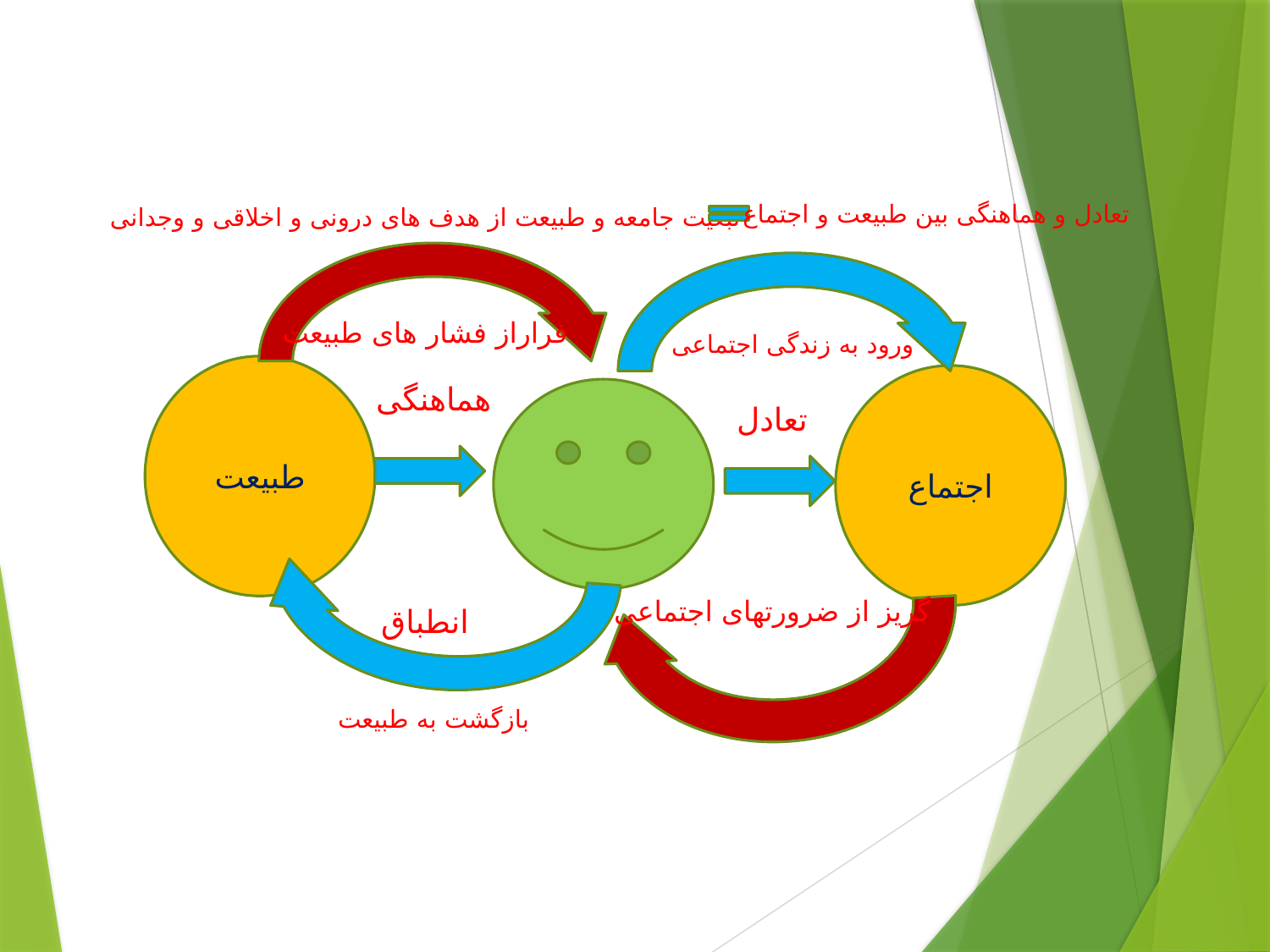

تعادل و هماهنگی بین طبیعت و اجتماع
تبعیت جامعه و طبیعت از هدف های درونی و اخلاقی و وجدانی

فراراز فشار های طبیعت
ورود به زندگی اجتماعی
طبیعت
اجتماع
هماهنگی

تعادل

گریز از ضرورتهای اجتماعی
انطباق
بازگشت به طبیعت